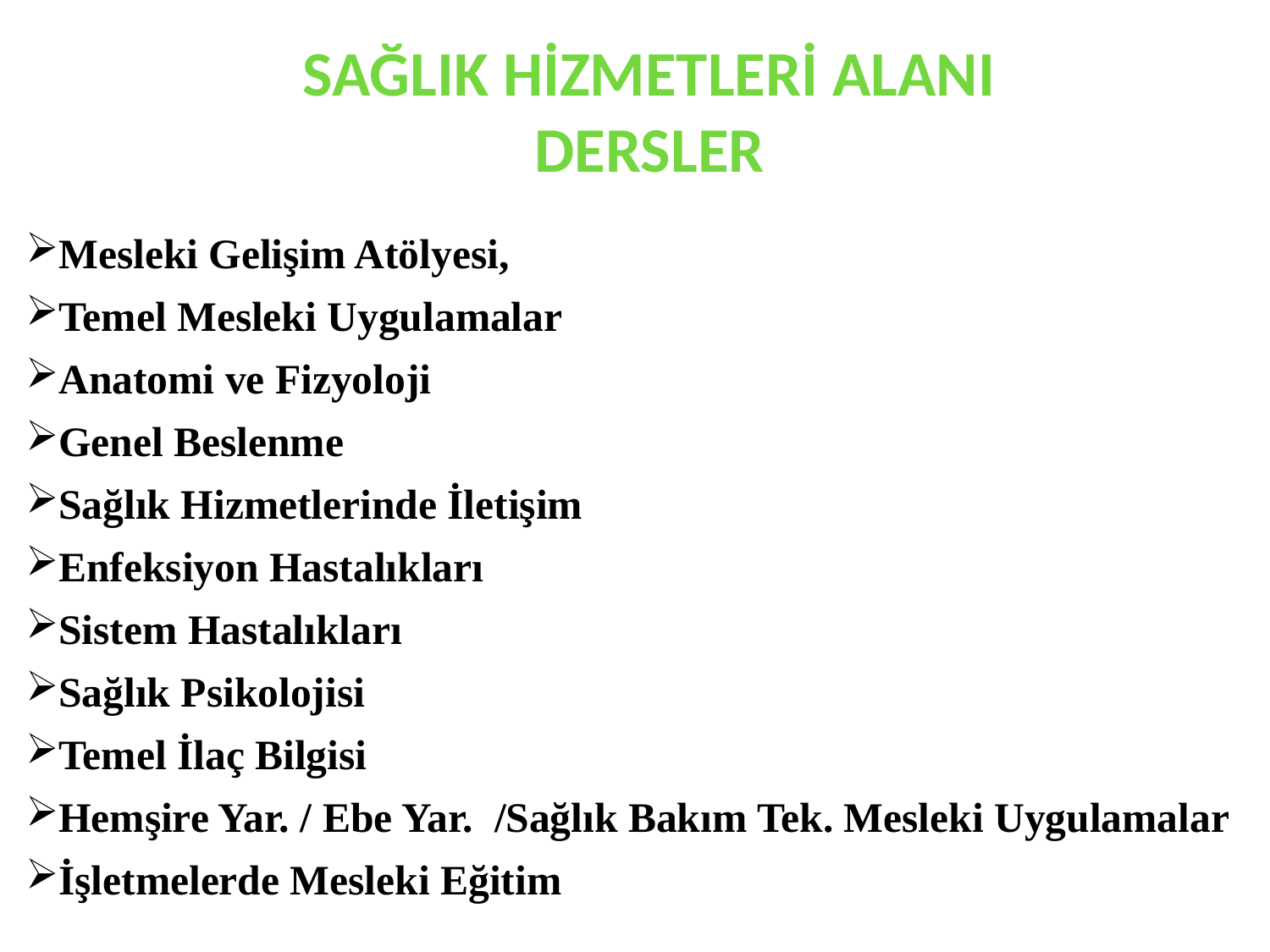

SAĞLIK HİZMETLERİ ALANI
DERSLER
#
Mesleki Gelişim Atölyesi,
Temel Mesleki Uygulamalar
Anatomi ve Fizyoloji
Genel Beslenme
Sağlık Hizmetlerinde İletişim
Enfeksiyon Hastalıkları
Sistem Hastalıkları
Sağlık Psikolojisi
Temel İlaç Bilgisi
Hemşire Yar. / Ebe Yar.  /Sağlık Bakım Tek. Mesleki Uygulamalar
İşletmelerde Mesleki Eğitim